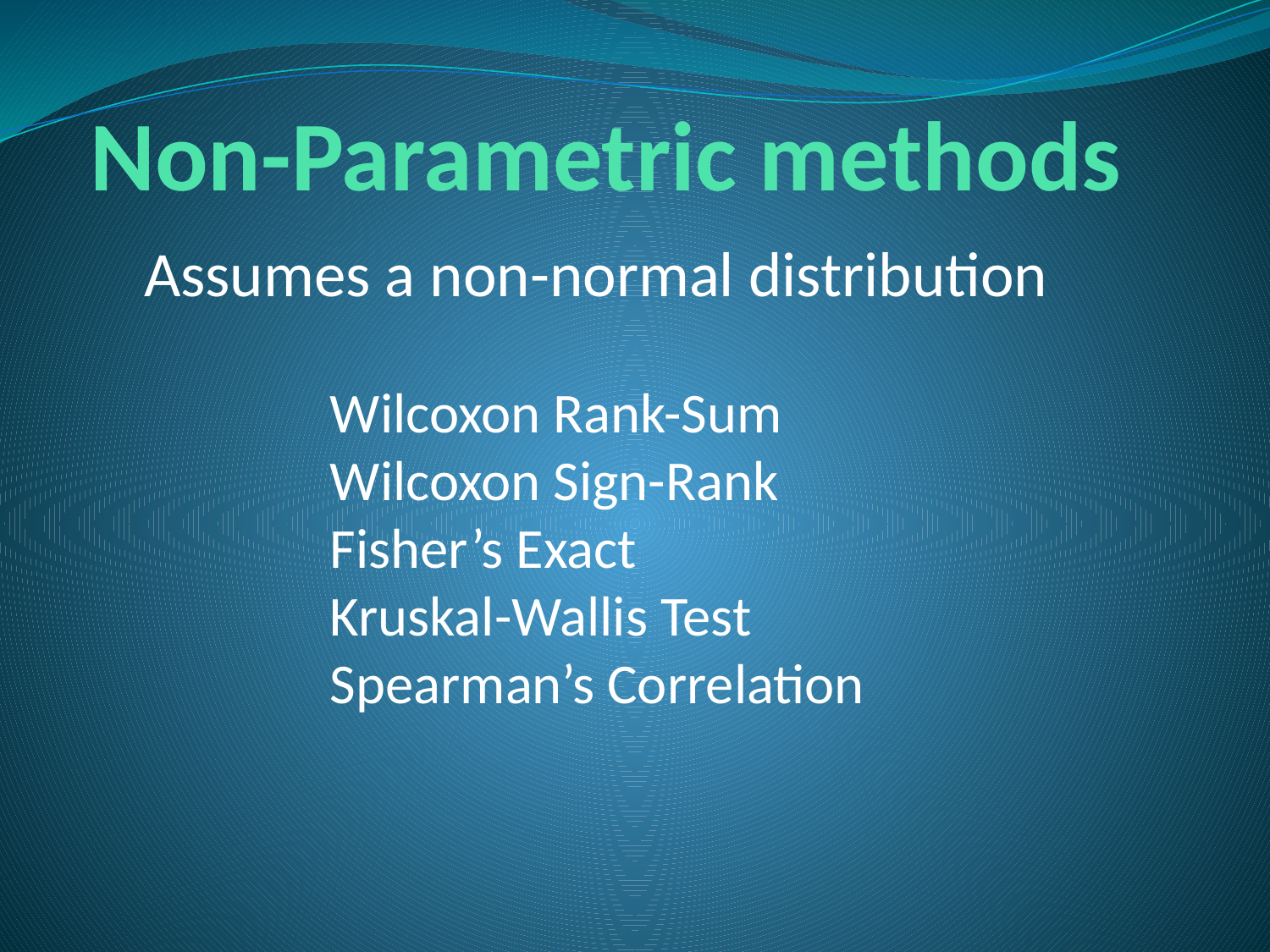

# Non-Parametric methods
Assumes a non-normal distribution
Wilcoxon Rank-Sum
Wilcoxon Sign-Rank
Fisher’s Exact
Kruskal-Wallis Test
Spearman’s Correlation